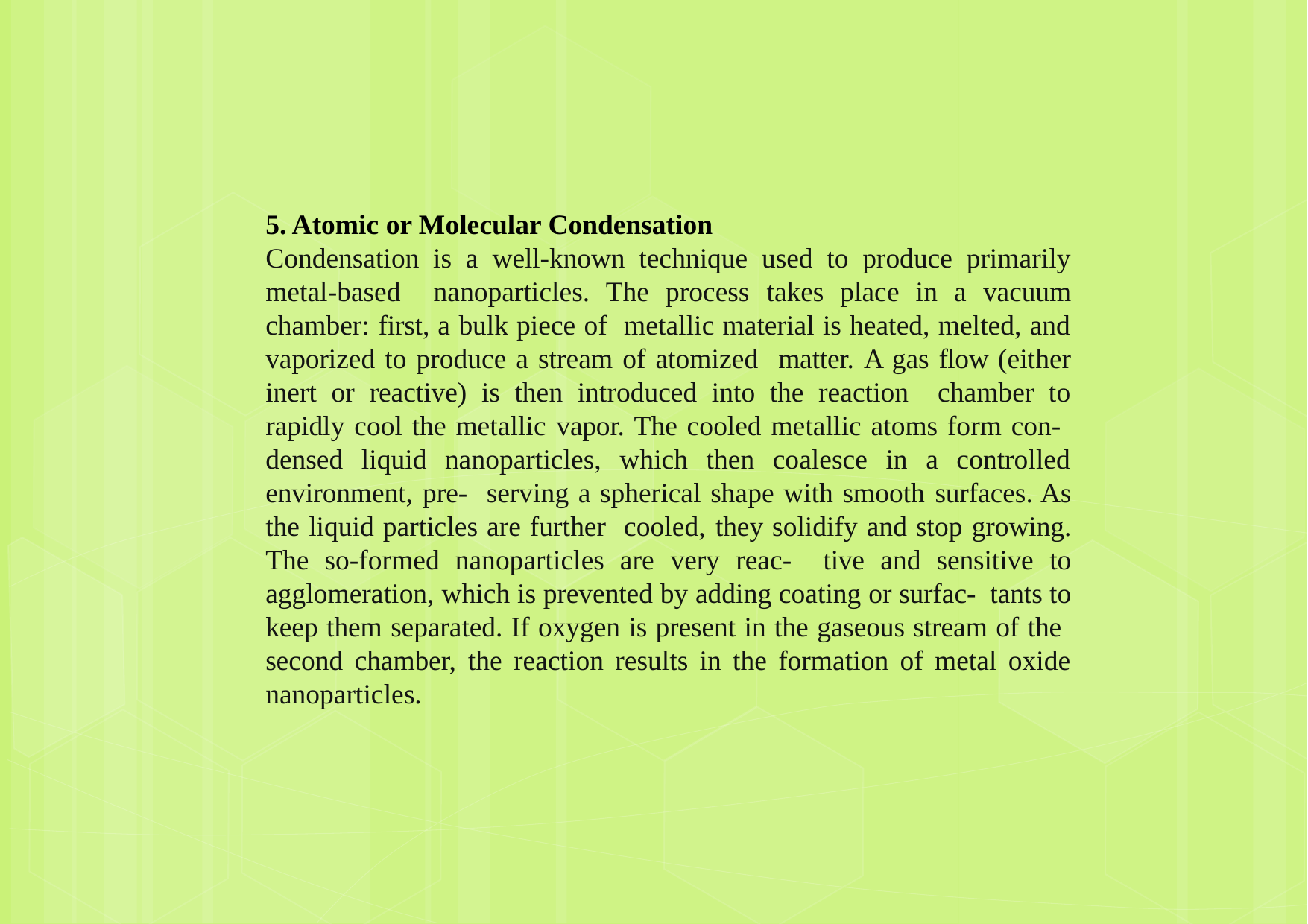

5. Atomic or Molecular Condensation
Condensation is a well-known technique used to produce primarily metal-based  nanoparticles. The process takes place in a vacuum chamber: first, a bulk piece of  metallic material is heated, melted, and vaporized to produce a stream of atomized  matter. A gas flow (either inert or reactive) is then introduced into the reaction  chamber to rapidly cool the metallic vapor. The cooled metallic atoms form con-  densed liquid nanoparticles, which then coalesce in a controlled environment, pre-  serving a spherical shape with smooth surfaces. As the liquid particles are further  cooled, they solidify and stop growing. The so-formed nanoparticles are very reac-  tive and sensitive to agglomeration, which is prevented by adding coating or surfac-  tants to keep them separated. If oxygen is present in the gaseous stream of the  second chamber, the reaction results in the formation of metal oxide nanoparticles.